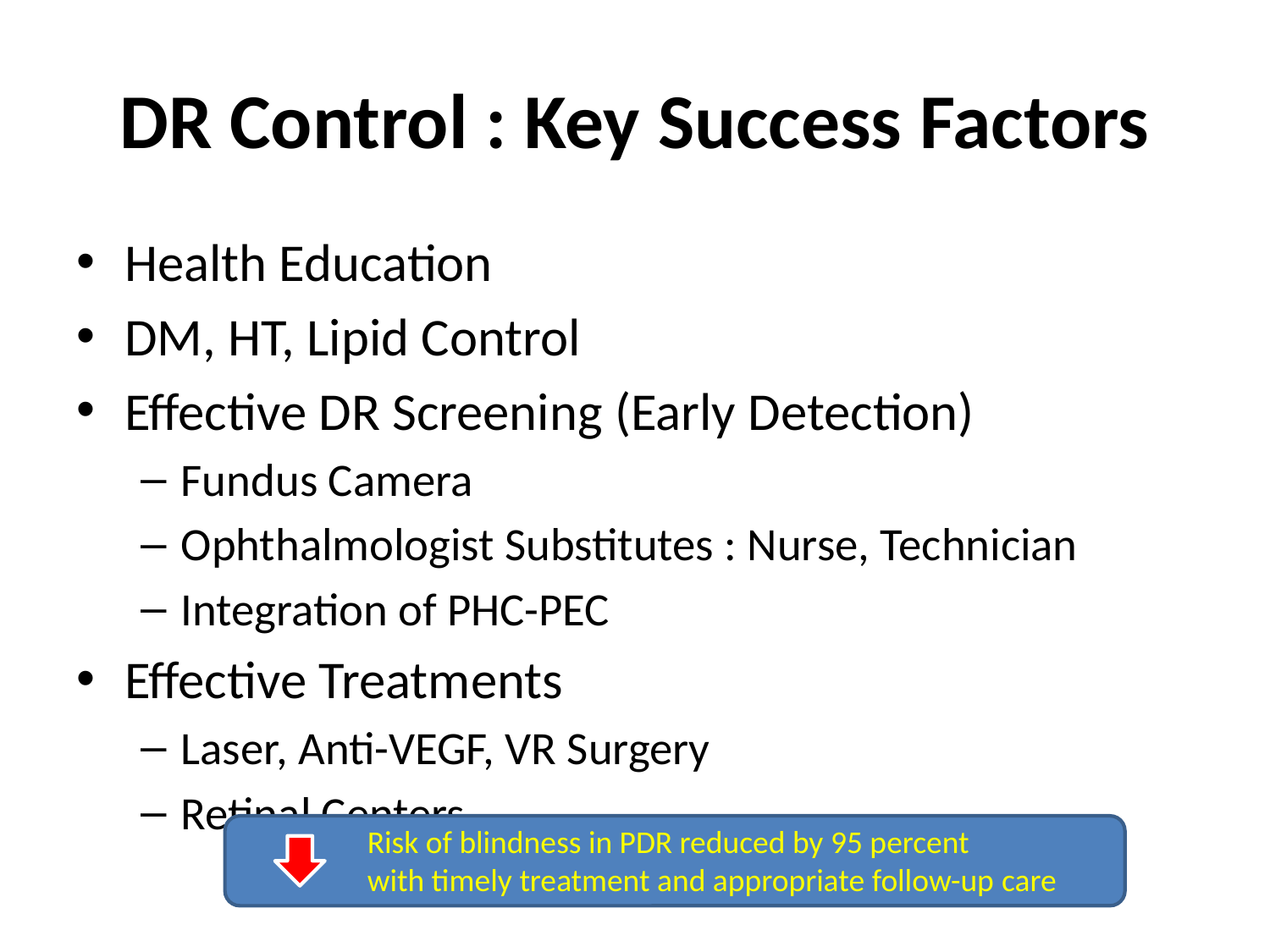

# DR Control : Key Success Factors
Health Education
DM, HT, Lipid Control
Effective DR Screening (Early Detection)
Fundus Camera
Ophthalmologist Substitutes : Nurse, Technician
Integration of PHC-PEC
Effective Treatments
Laser, Anti-VEGF, VR Surgery
Retinal Centers

Risk of blindness in PDR reduced by 95 percent
with timely treatment and appropriate follow-up care